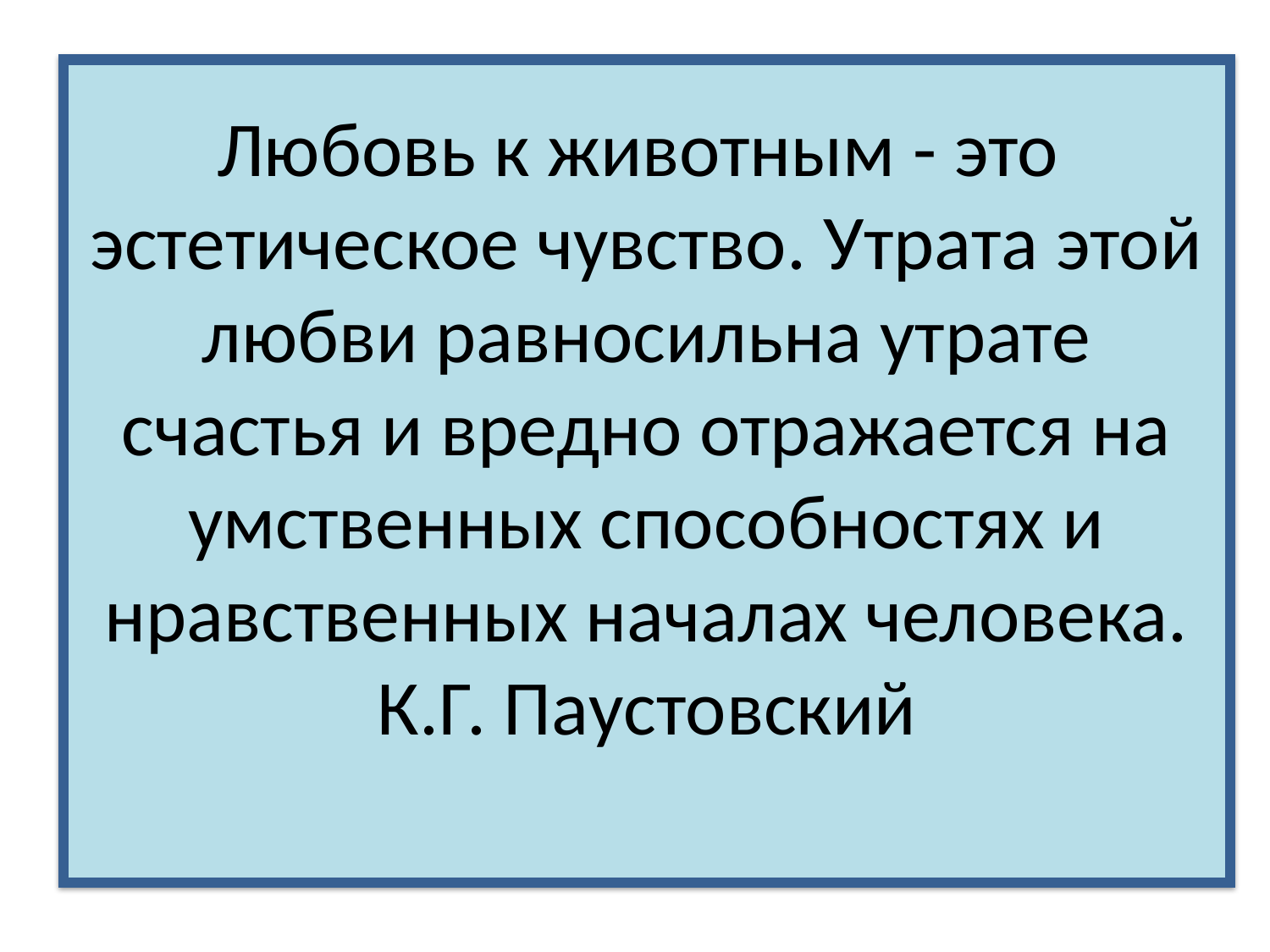

# Любовь к животным - это  эстетическое чувство. Утрата этой любви равносильна утрате счастья и вредно отражается на умственных способностях и нравственных началах человека. К.Г. Паустовский